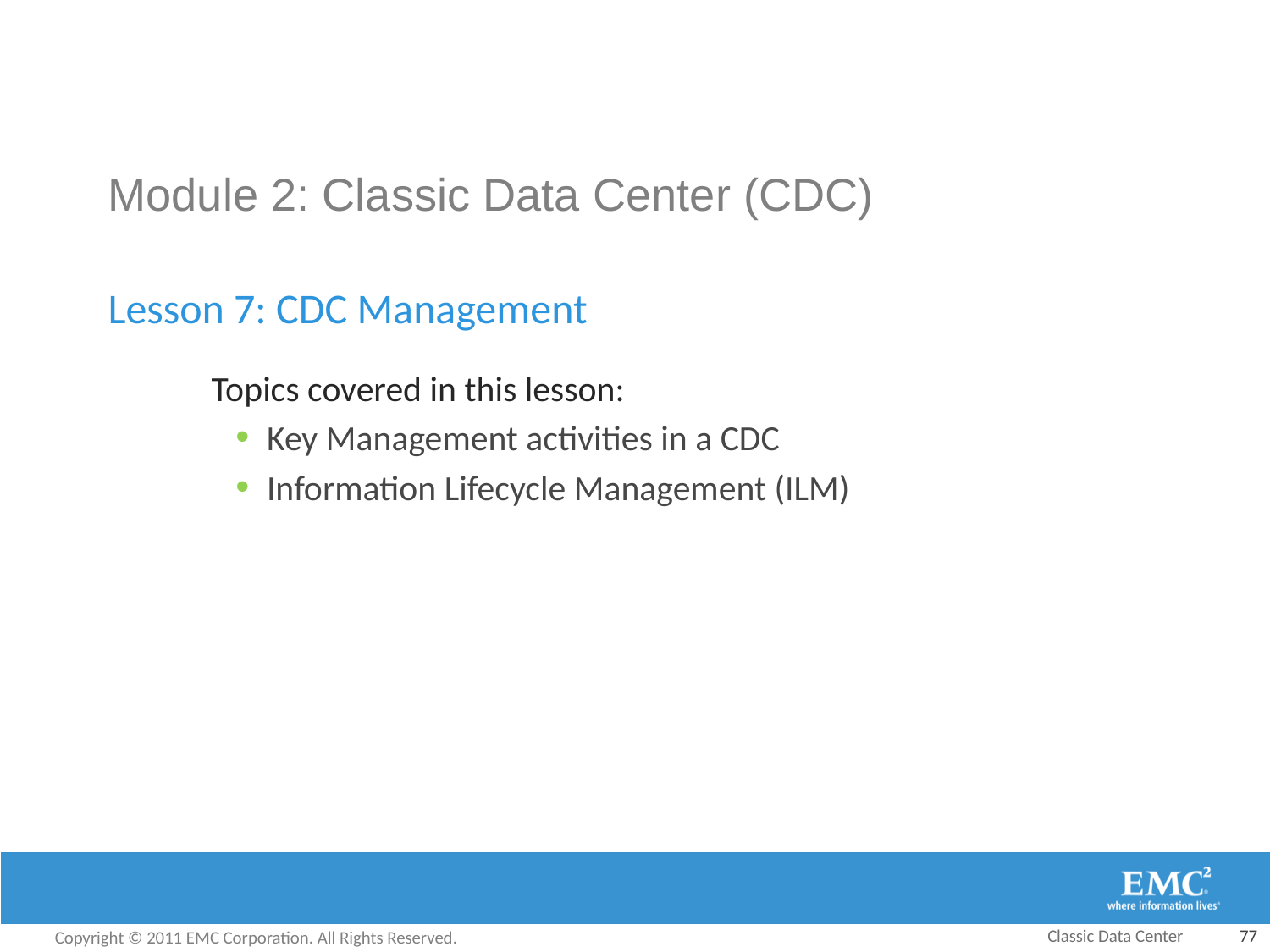

# Module 2: Classic Data Center (CDC)
Lesson 7: CDC Management
 Topics covered in this lesson:
Key Management activities in a CDC
Information Lifecycle Management (ILM)
Classic Data Center
77